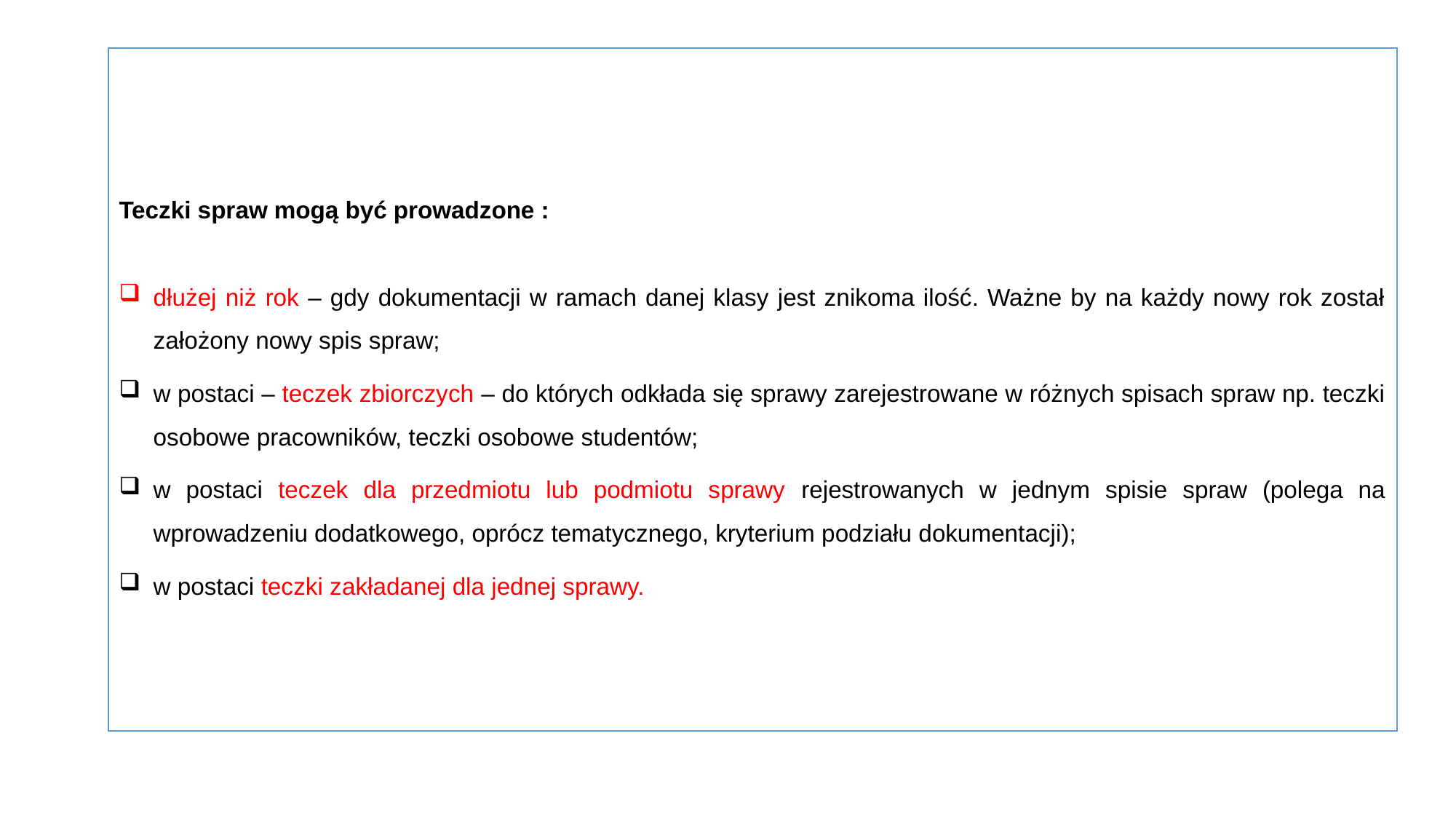

Teczki spraw mogą być prowadzone :

dłużej niż rok – gdy dokumentacji w ramach danej klasy jest znikoma ilość. Ważne by na każdy nowy rok został założony nowy spis spraw;
w postaci – teczek zbiorczych – do których odkłada się sprawy zarejestrowane w różnych spisach spraw np. teczki osobowe pracowników, teczki osobowe studentów;
w postaci teczek dla przedmiotu lub podmiotu sprawy rejestrowanych w jednym spisie spraw (polega na wprowadzeniu dodatkowego, oprócz tematycznego, kryterium podziału dokumentacji);
w postaci teczki zakładanej dla jednej sprawy.